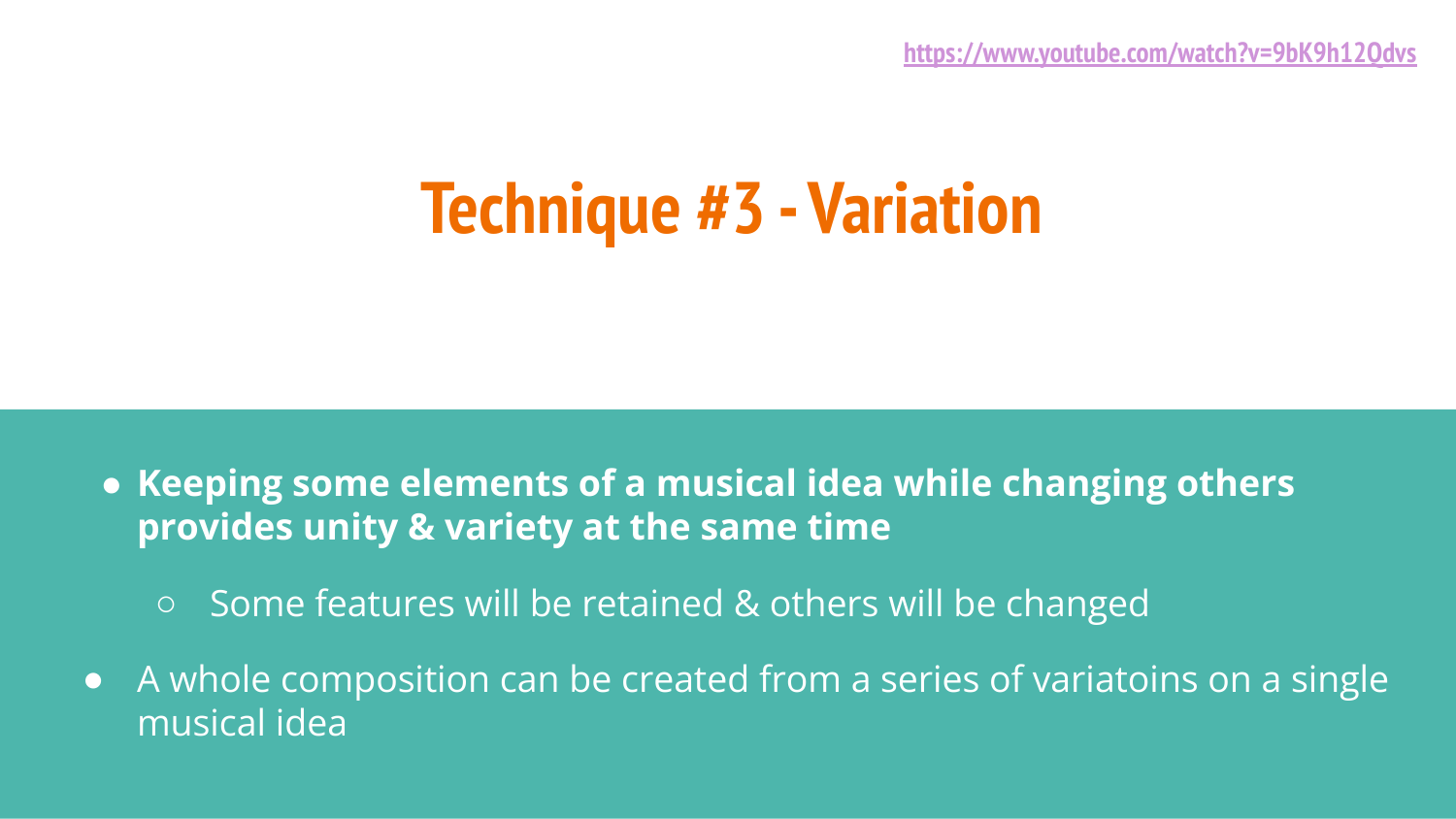

https://www.youtube.com/watch?v=9bK9h12Qdvs
# Technique #3 - Variation
Keeping some elements of a musical idea while changing others provides unity & variety at the same time
Some features will be retained & others will be changed
A whole composition can be created from a series of variatoins on a single musical idea